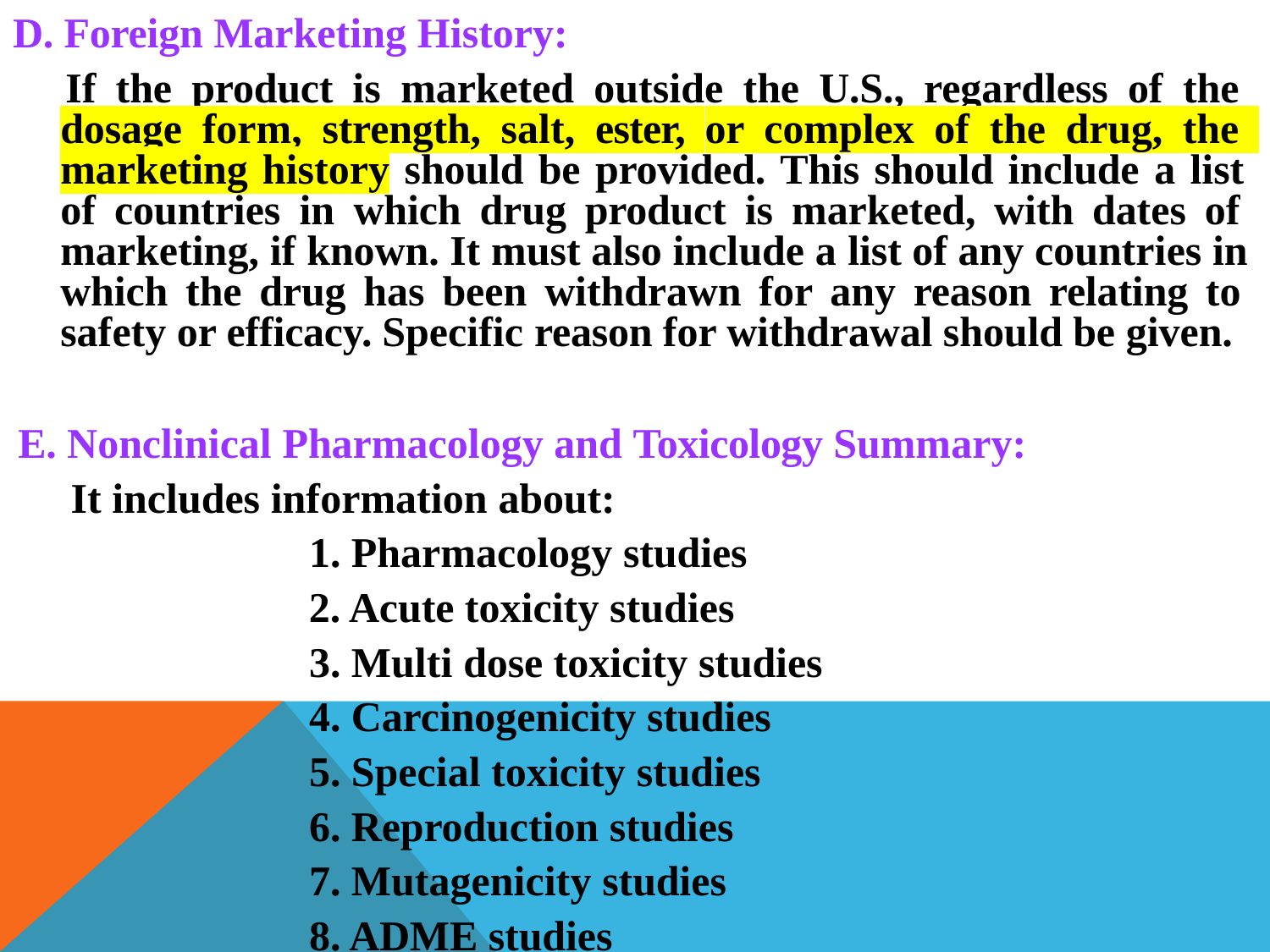

D. Foreign Marketing History:
If the product is marketed outside the U.S., regardless of the  dosage form, strength, salt, ester, or complex of the drug, the  marketing history should be provided. This should include a list  of countries in which drug product is marketed, with dates of  marketing, if known. It must also include a list of any countries in  which the drug has been withdrawn for any reason relating to  safety or efficacy. Specific reason for withdrawal should be given.

E. Nonclinical Pharmacology and Toxicology Summary:
It includes information about:
Pharmacology studies
Acute toxicity studies
Multi dose toxicity studies
Carcinogenicity studies
Special toxicity studies
Reproduction studies
Mutagenicity studies
ADME studies